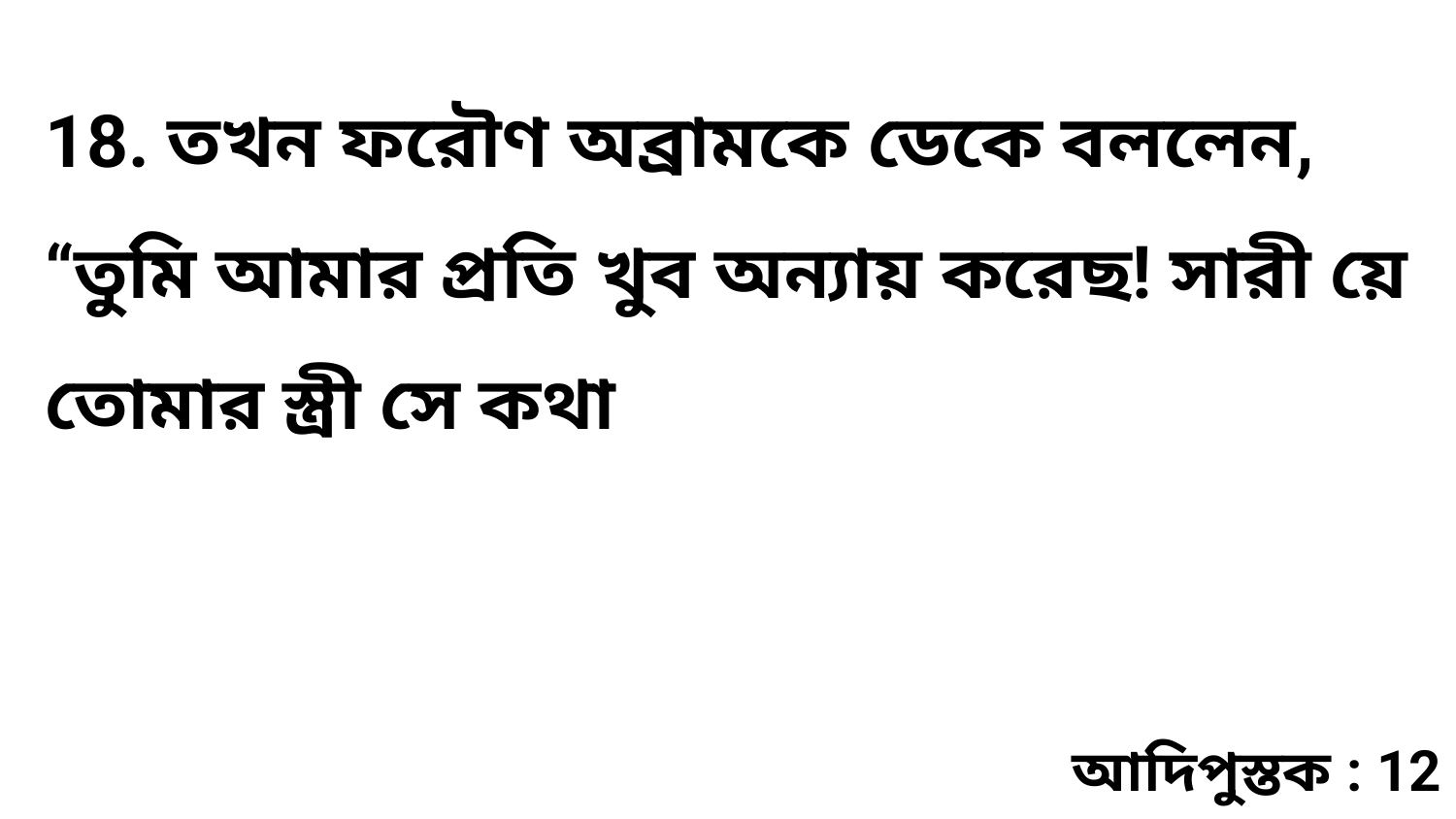

18. তখন ফরৌণ অব্রামকে ডেকে বললেন, “তুমি আমার প্রতি খুব অন্যায় করেছ! সারী য়ে তোমার স্ত্রী সে কথা
আদিপুস্তক : 12